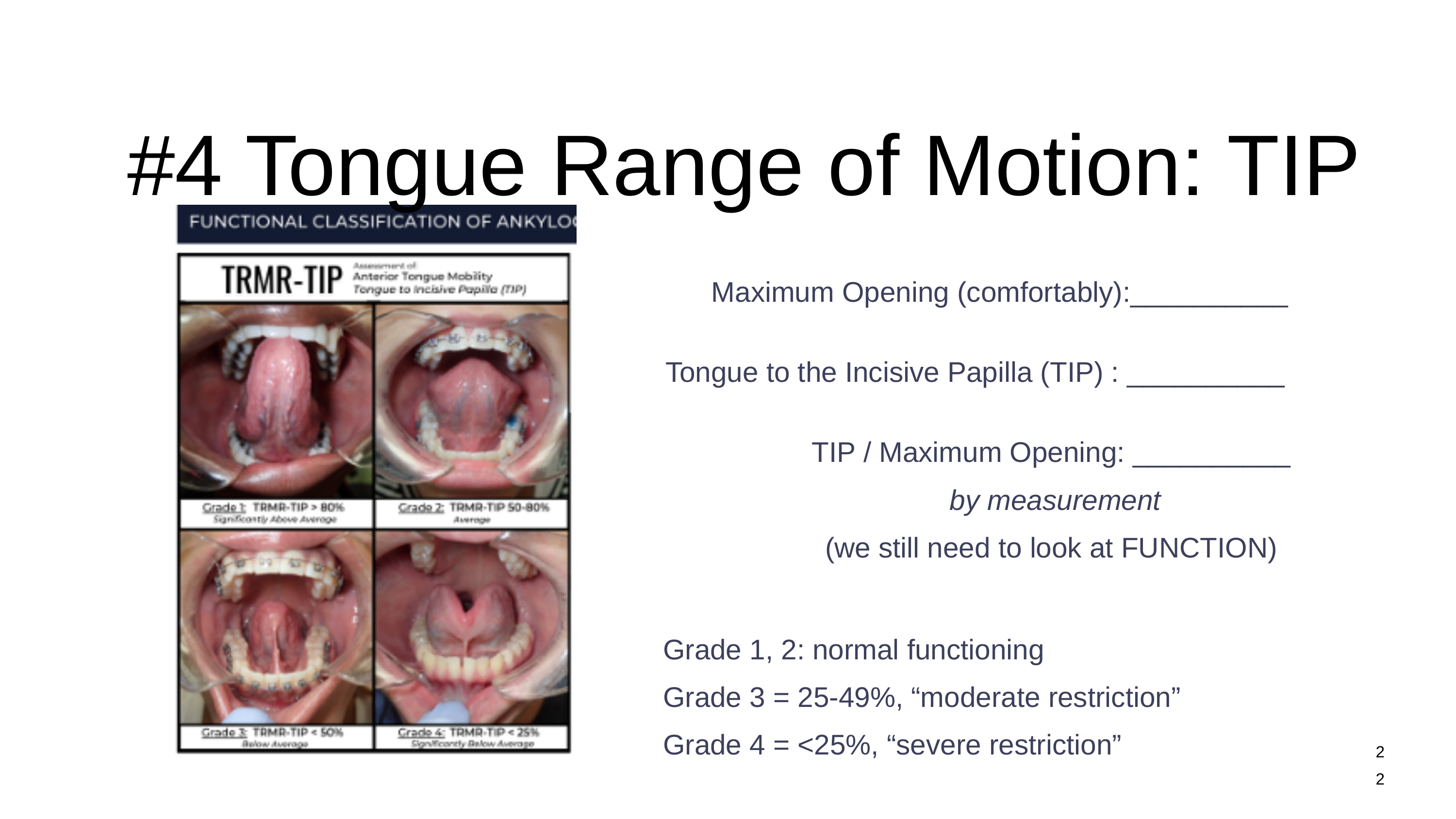

#4 Tongue Range of Motion: TIP

Maximum Opening (comfortably):__________
Tongue to the Incisive Papilla (TIP) : __________
TIP / Maximum Opening: __________
 by measurement
(we still need to look at FUNCTION)

Grade 1, 2: normal functioning
Grade 3 = 25-49%, “moderate restriction”
Grade 4 = <25%, “severe restriction”

22